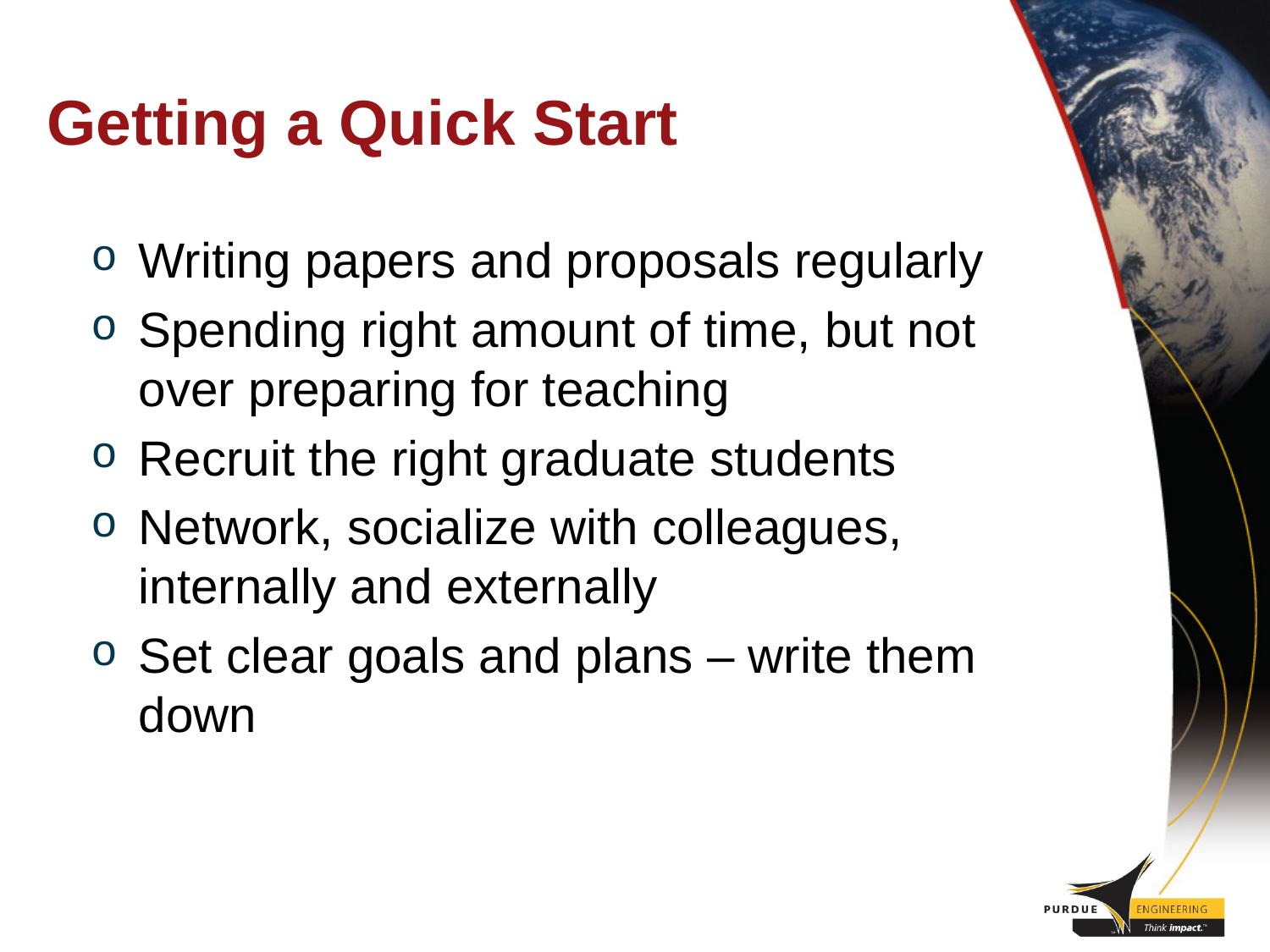

# Getting a Quick Start
Writing papers and proposals regularly
Spending right amount of time, but not over preparing for teaching
Recruit the right graduate students
Network, socialize with colleagues, internally and externally
Set clear goals and plans – write them down